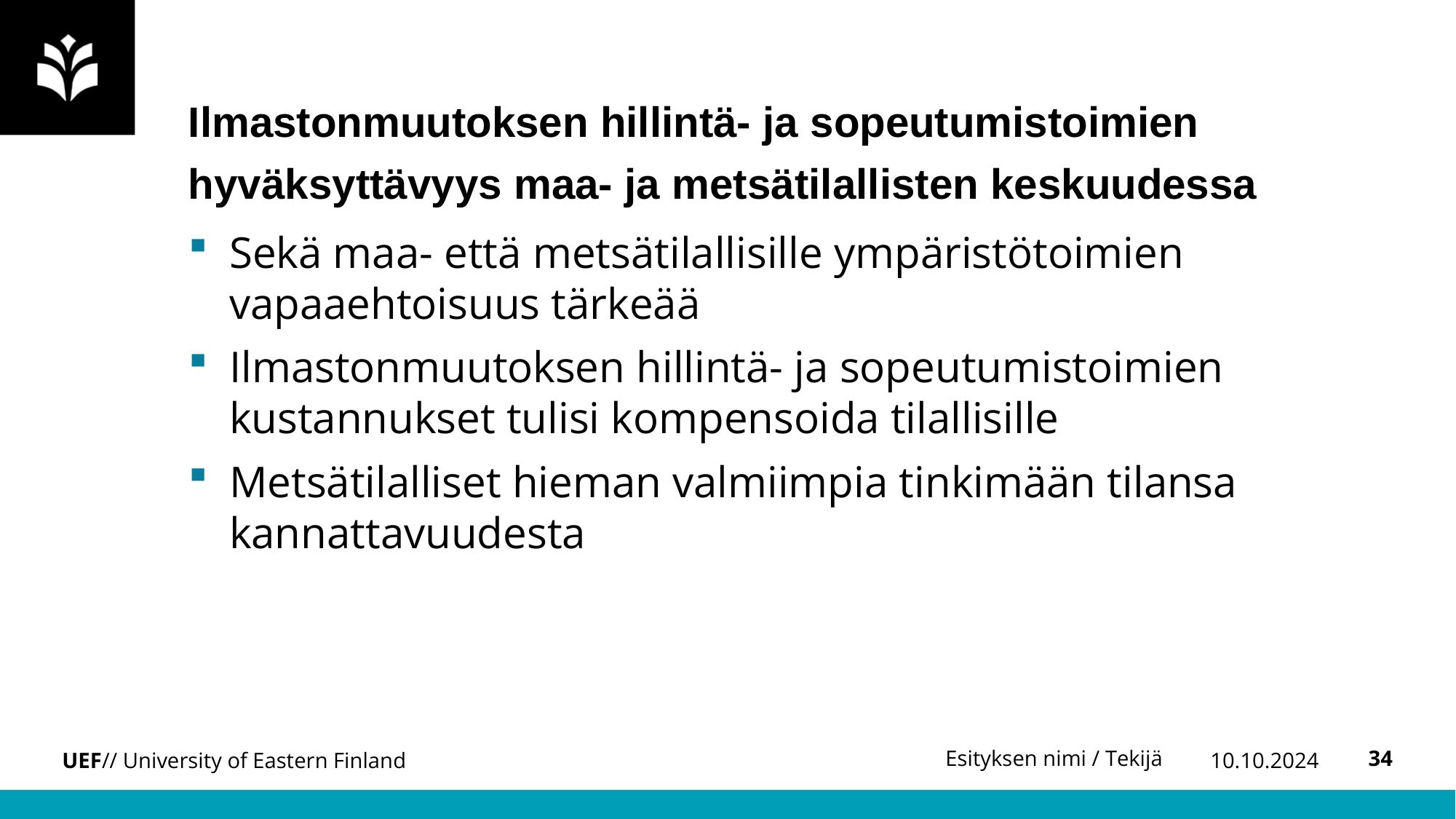

# Ilmastonmuutoksen hillintä- ja sopeutumistoimien hyväksyttävyys maa- ja metsätilallisten keskuudessa
Sekä maa- että metsätilallisille ympäristötoimien vapaaehtoisuus tärkeää
Ilmastonmuutoksen hillintä- ja sopeutumistoimien kustannukset tulisi kompensoida tilallisille
Metsätilalliset hieman valmiimpia tinkimään tilansa kannattavuudesta

Esityksen nimi / Tekijä
10.10.2024
34